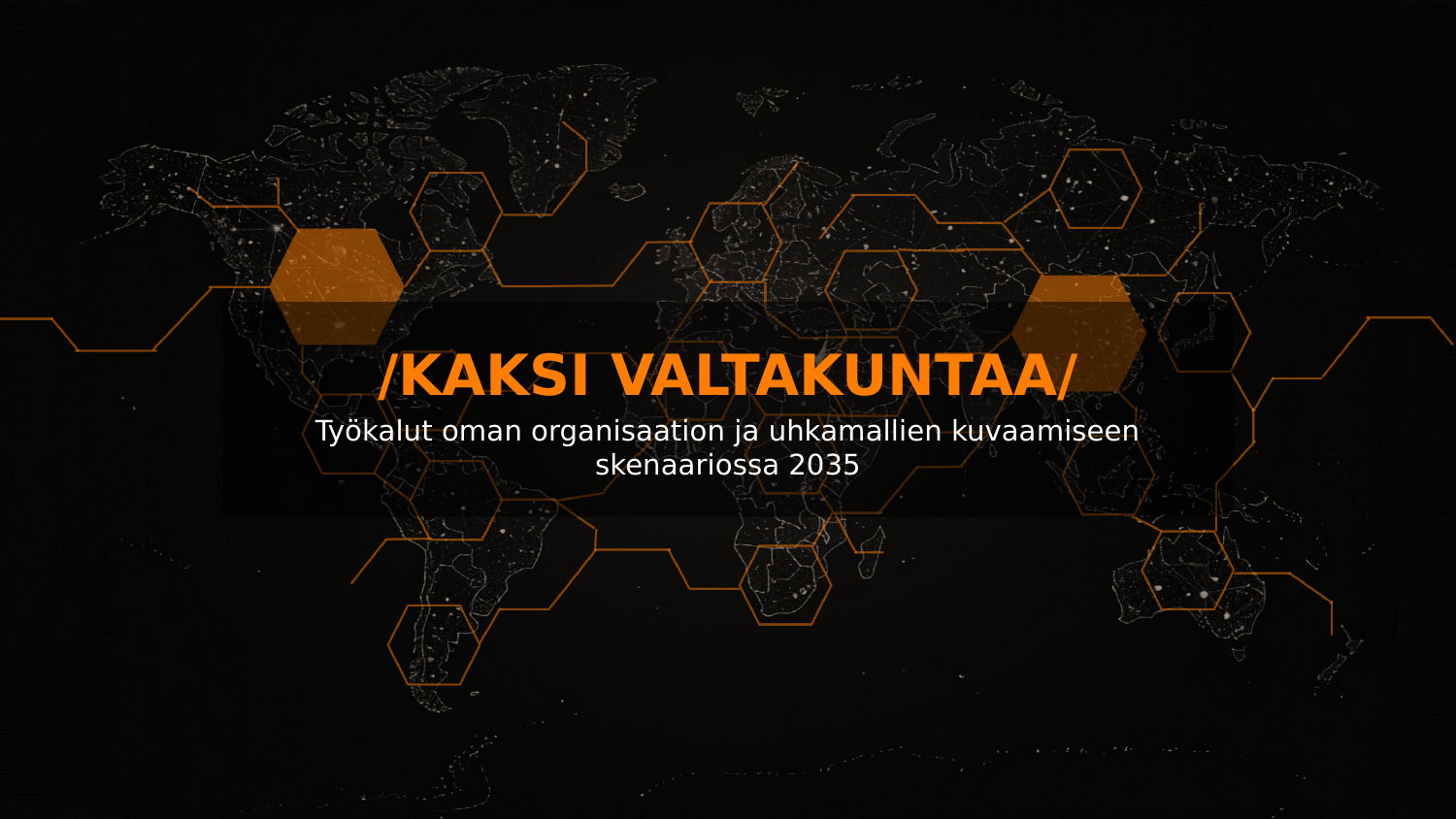

/KAKSI VALTAKUNTAA/
Työkalut oman organisaation ja uhkamallien kuvaamiseen skenaariossa 2035